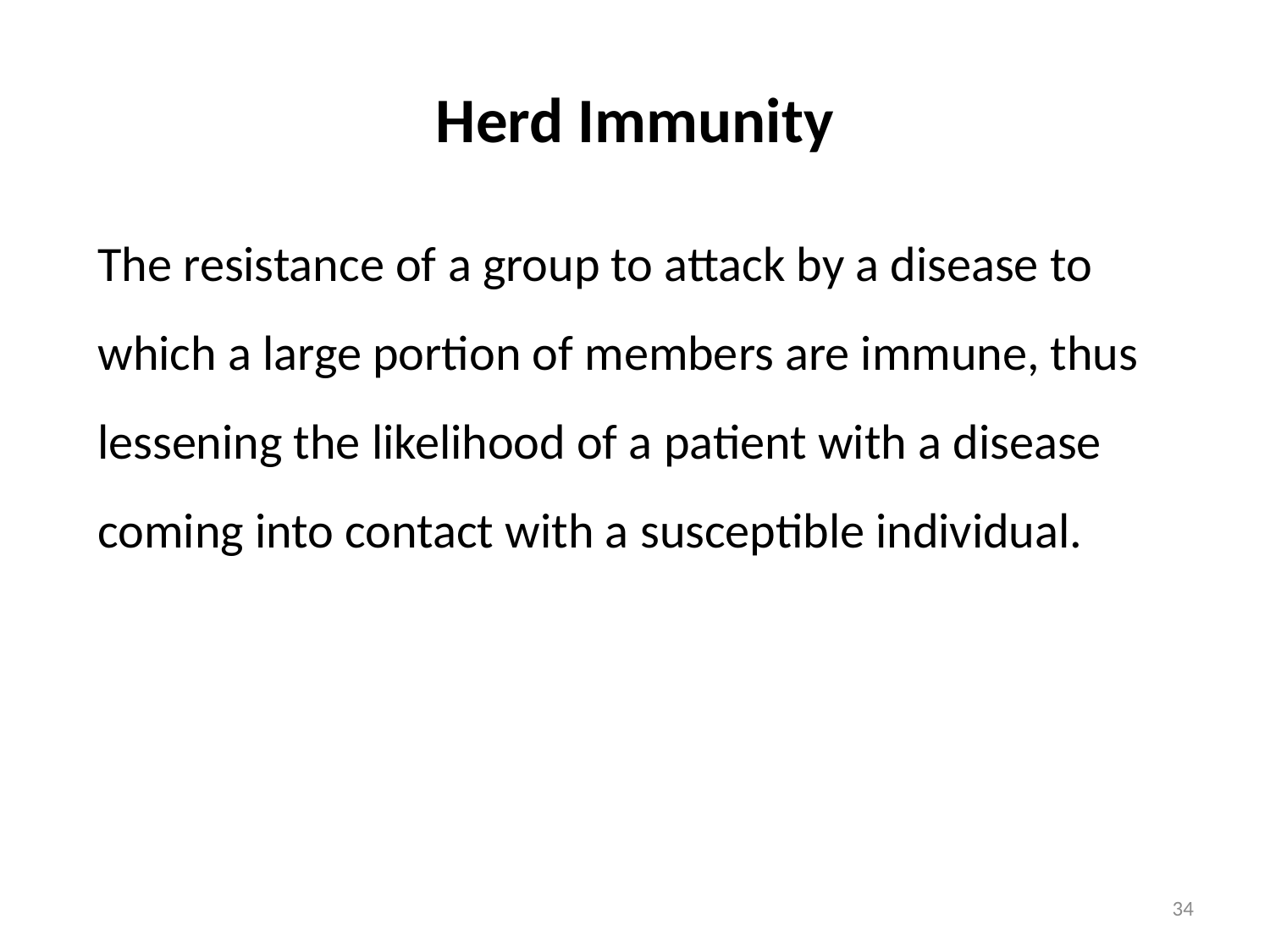

# Herd Immunity
The resistance of a group to attack by a disease to which a large portion of members are immune, thus lessening the likelihood of a patient with a disease coming into contact with a susceptible individual.
34